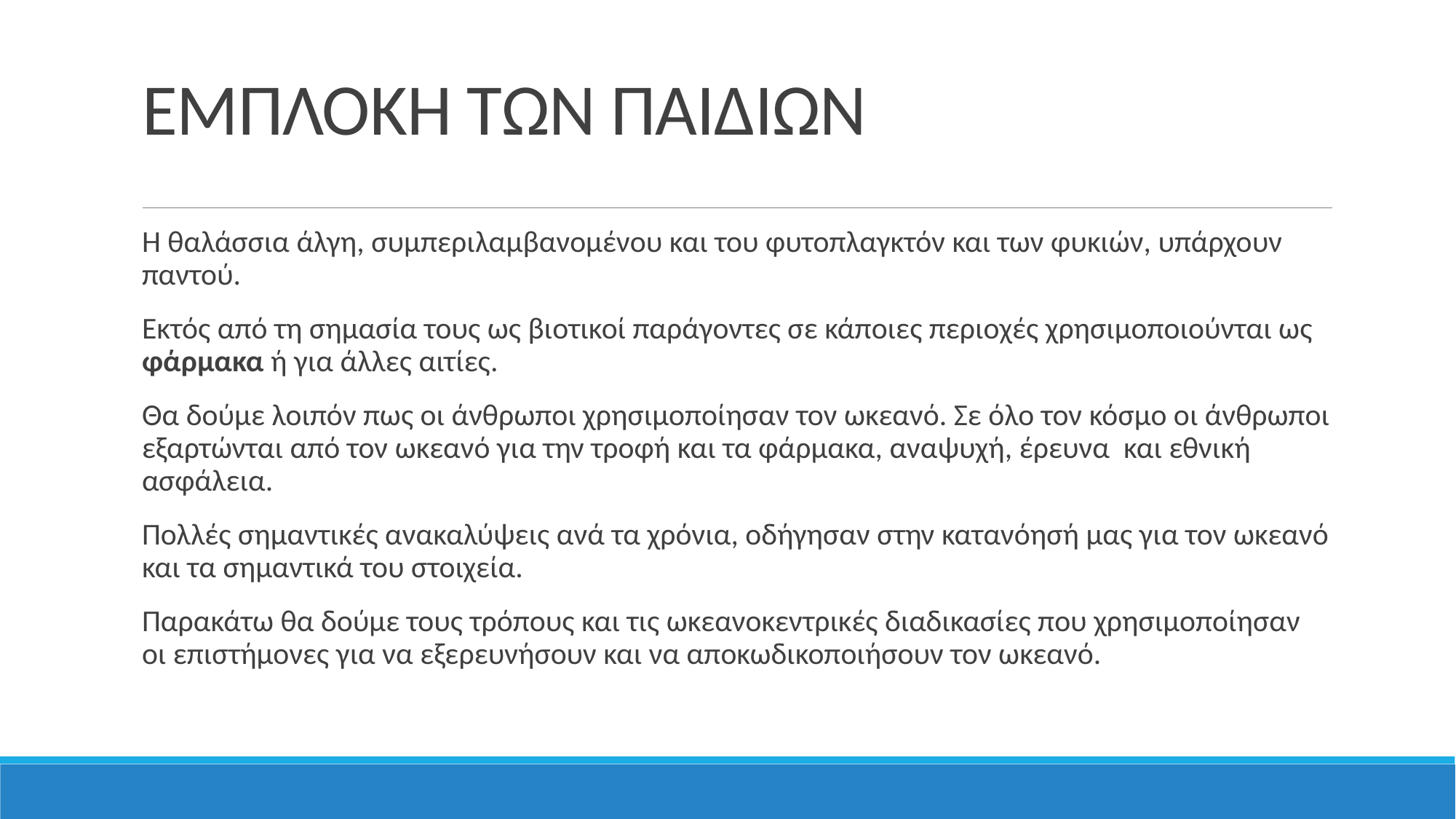

# ΕΜΠΛΟΚΗ ΤΩΝ ΠΑΙΔΙΩΝ
Η θαλάσσια άλγη, συμπεριλαμβανομένου και του φυτοπλαγκτόν και των φυκιών, υπάρχουν παντού.
Εκτός από τη σημασία τους ως βιοτικοί παράγοντες σε κάποιες περιοχές χρησιμοποιούνται ως φάρμακα ή για άλλες αιτίες.
Θα δούμε λοιπόν πως οι άνθρωποι χρησιμοποίησαν τον ωκεανό. Σε όλο τον κόσμο οι άνθρωποι εξαρτώνται από τον ωκεανό για την τροφή και τα φάρμακα, αναψυχή, έρευνα  και εθνική ασφάλεια.
Πολλές σημαντικές ανακαλύψεις ανά τα χρόνια, οδήγησαν στην κατανόησή μας για τον ωκεανό και τα σημαντικά του στοιχεία.
Παρακάτω θα δούμε τους τρόπους και τις ωκεανοκεντρικές διαδικασίες που χρησιμοποίησαν οι επιστήμονες για να εξερευνήσουν και να αποκωδικοποιήσουν τον ωκεανό.